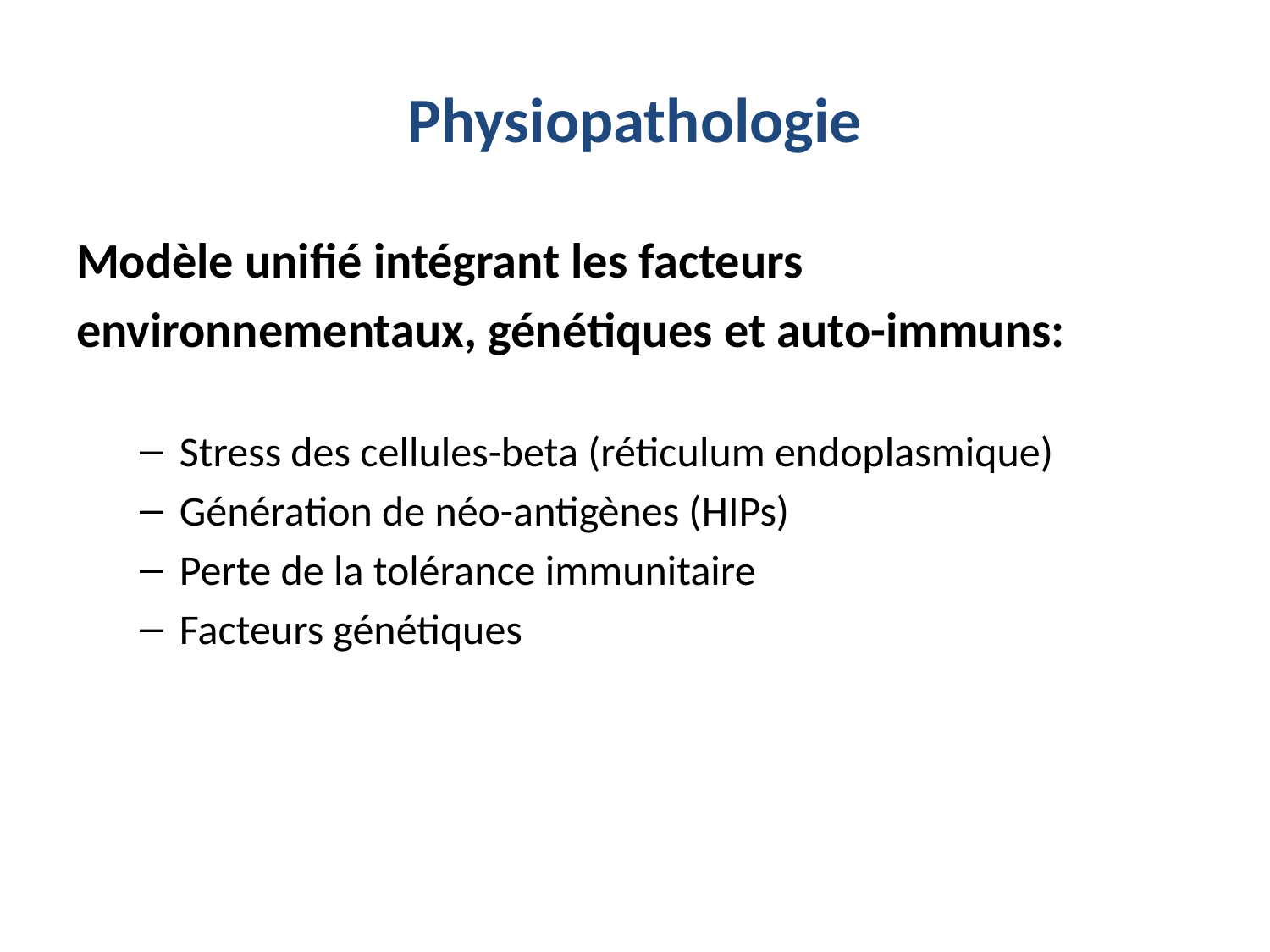

# Physiopathologie
Modèle unifié intégrant les facteurs
environnementaux, génétiques et auto-immuns:

Stress des cellules-beta (réticulum endoplasmique)
Génération de néo-antigènes (HIPs)
Perte de la tolérance immunitaire
Facteurs génétiques